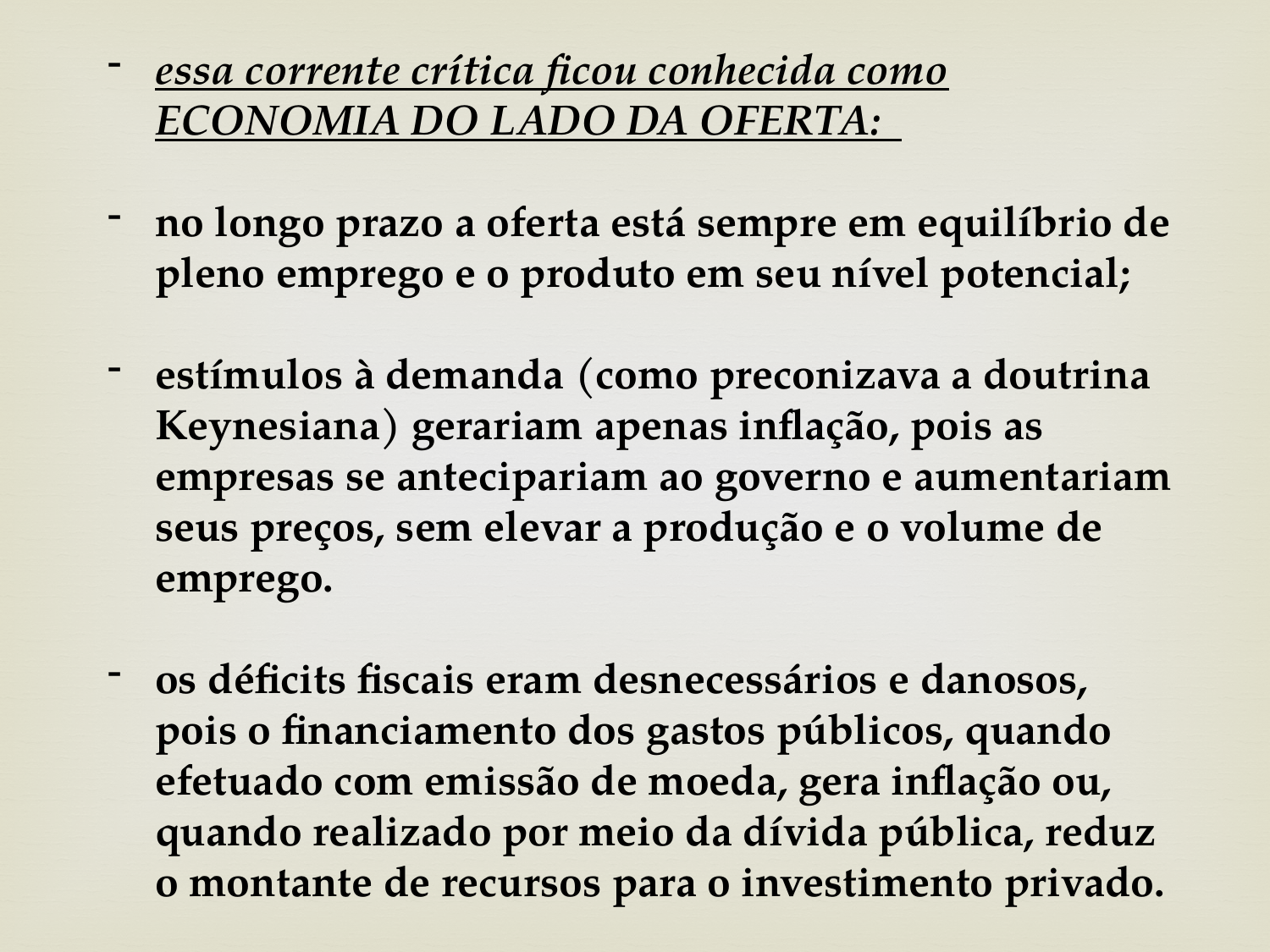

essa corrente crítica ficou conhecida como ECONOMIA DO LADO DA OFERTA:

no longo prazo a oferta está sempre em equilíbrio de pleno emprego e o produto em seu nível potencial;

estímulos à demanda (como preconizava a doutrina Keynesiana) gerariam apenas inflação, pois as empresas se antecipariam ao governo e aumentariam seus preços, sem elevar a produção e o volume de emprego.

os déficits fiscais eram desnecessários e danosos, pois o financiamento dos gastos públicos, quando efetuado com emissão de moeda, gera inflação ou, quando realizado por meio da dívida pública, reduz o montante de recursos para o investimento privado.